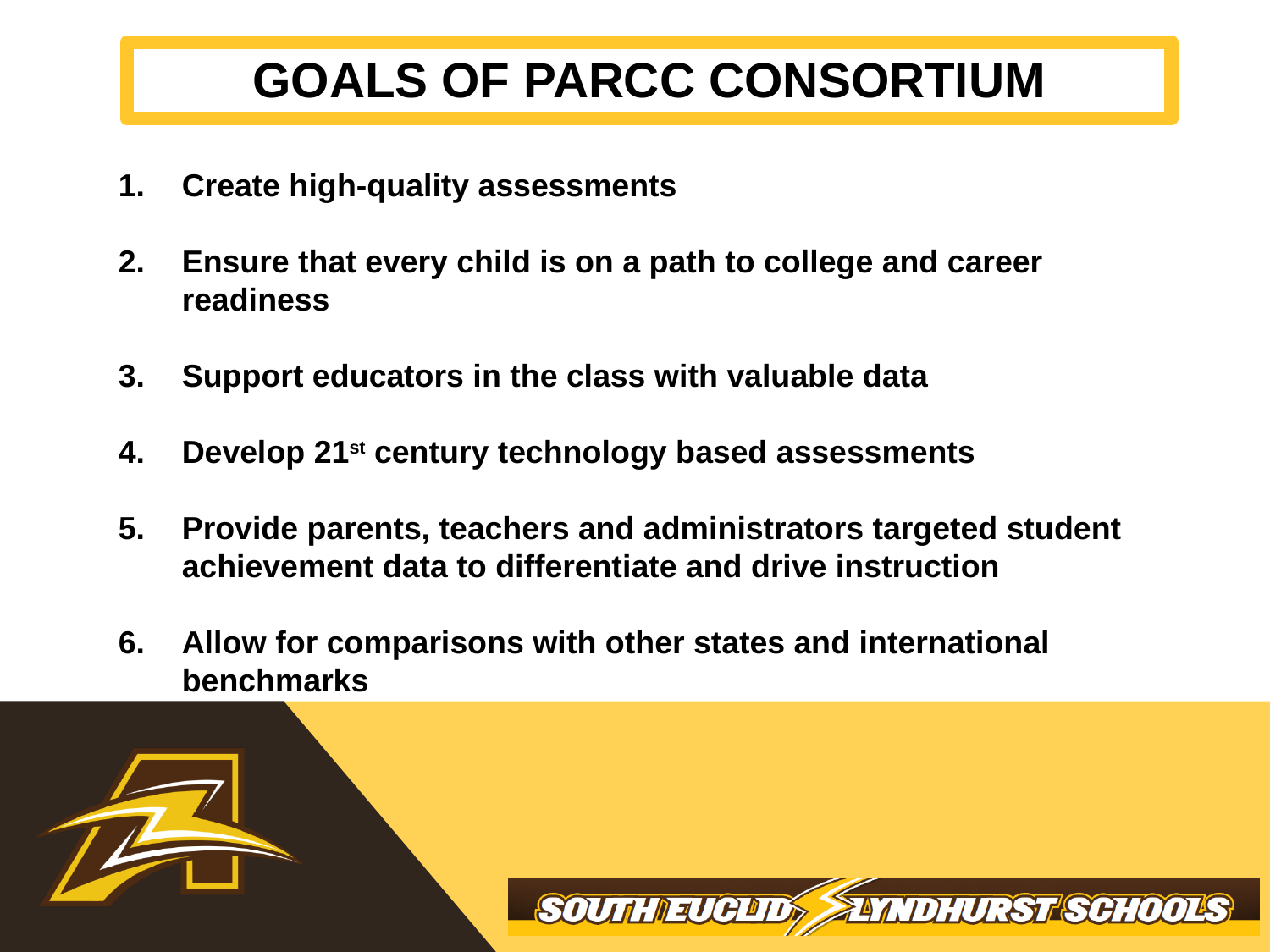

Goals of parcc consortium
#
Create high-quality assessments

Ensure that every child is on a path to college and career readiness

Support educators in the class with valuable data

Develop 21st century technology based assessments

Provide parents, teachers and administrators targeted student achievement data to differentiate and drive instruction

Allow for comparisons with other states and international benchmarks